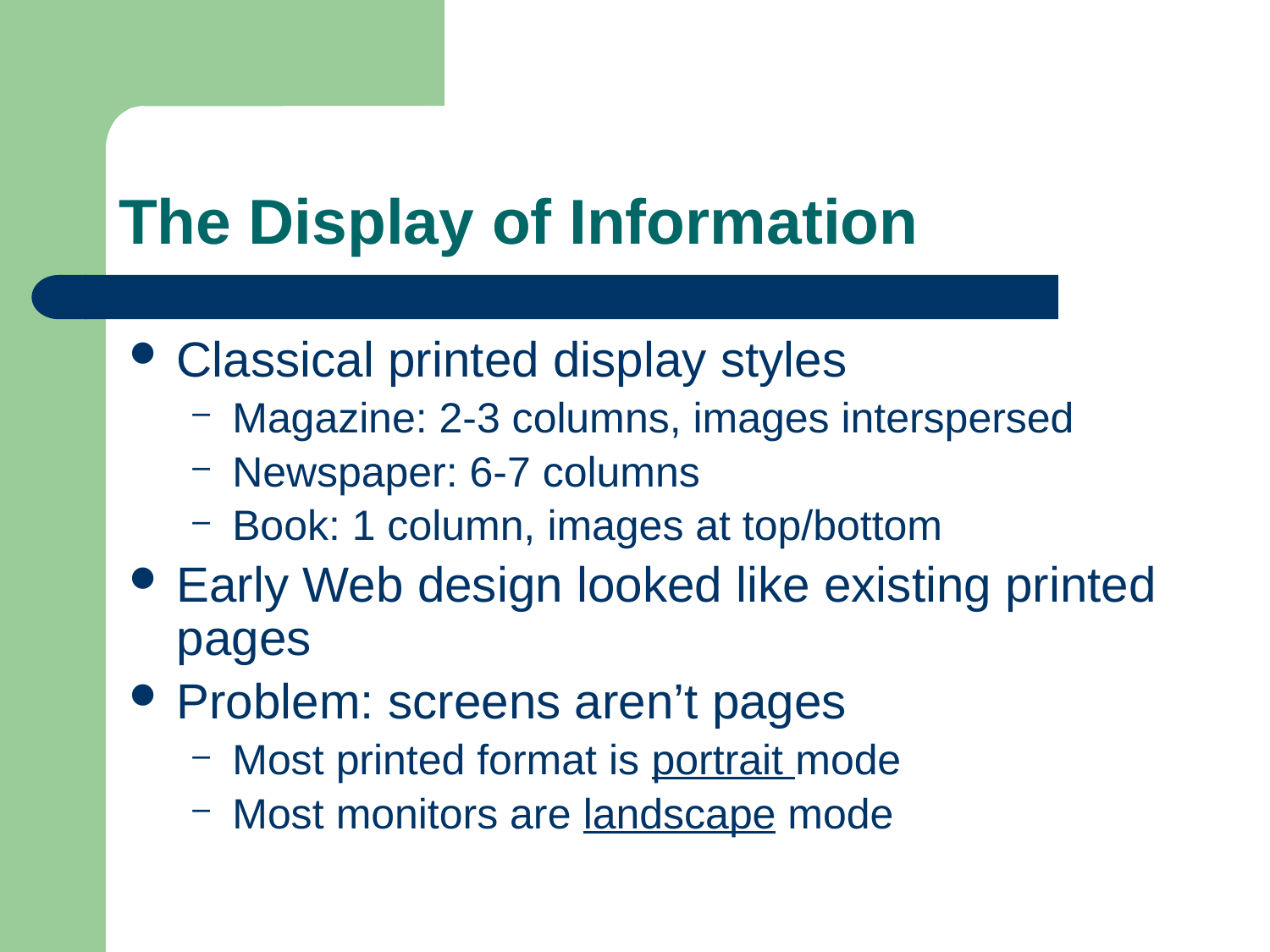

# The Display of Information
Classical printed display styles
Magazine: 2-3 columns, images interspersed
Newspaper: 6-7 columns
Book: 1 column, images at top/bottom
Early Web design looked like existing printed pages
Problem: screens aren’t pages
Most printed format is portrait mode
Most monitors are landscape mode